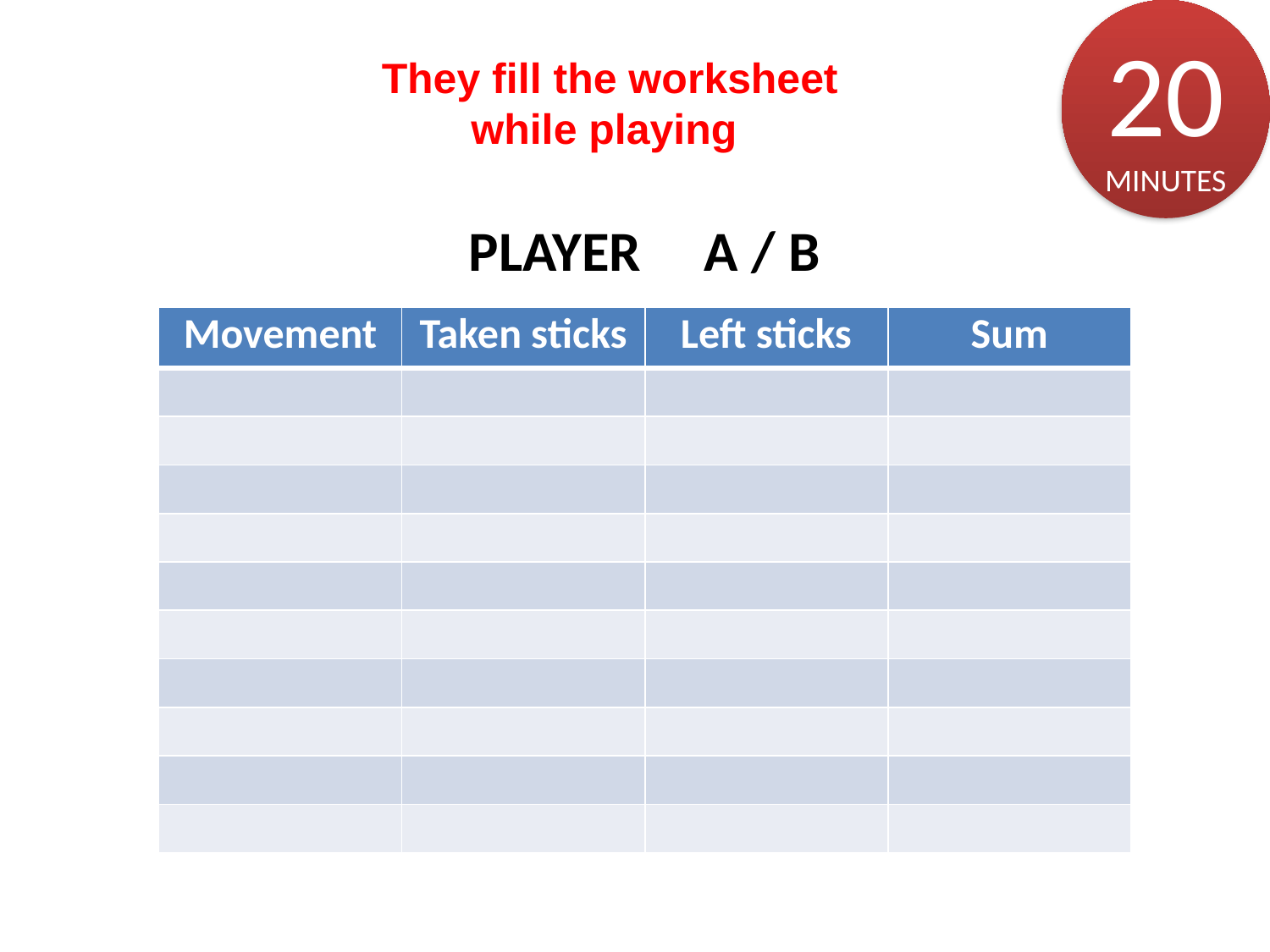

20
MINUTES
They fill the worksheet
while playing
PLAYER     A / B
| Movement | Taken sticks | Left sticks | Sum |
| --- | --- | --- | --- |
|  |  |  |  |
|  |  |  |  |
|  |  |  |  |
|  |  |  |  |
|  |  |  |  |
|  |  |  |  |
|  |  |  |  |
|  |  |  |  |
|  |  |  |  |
|  |  |  |  |